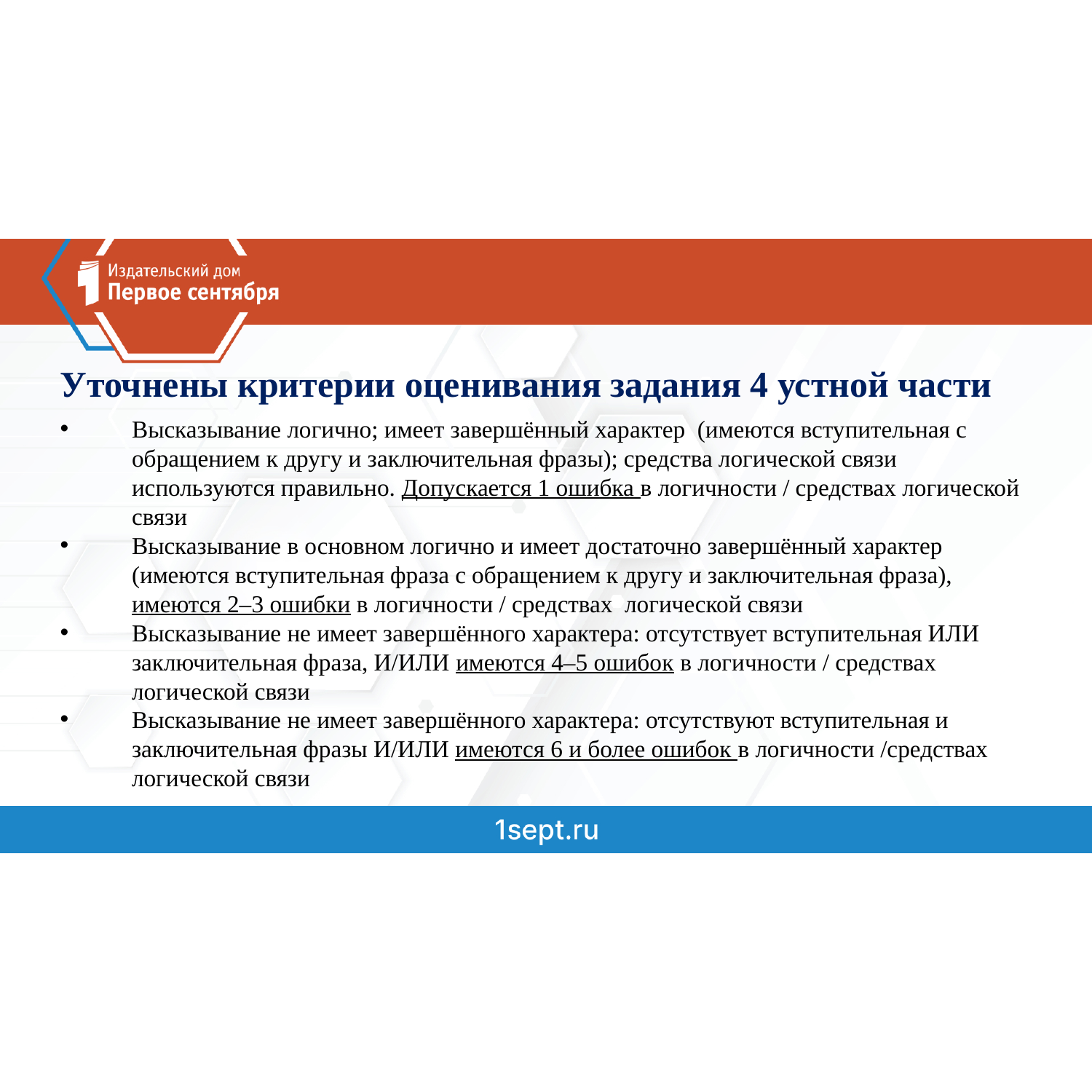

# Уточнены критерии оценивания задания 4 устной части
Высказывание логично; имеет завершённый характер  (имеются вступительная с обращением к другу и заключительная фразы); средства логической связи используются правильно. Допускается 1 ошибка в логичности / средстваx логической связи
Высказывание в основном логично и имеет достаточно завершённый характер (имеются вступительная фраза с обращением к другу и заключительная фраза), имеются 2–3 ошибки в логичности / средстваx  логической связи
Высказывание не имеет завершённого характера: отсутствует вступительная ИЛИ заключительная фраза, И/ИЛИ имеются 4–5 ошибок в логичности / средстваx логической связи
Высказывание не имеет завершённого характера: отсутствуют вступительная и заключительная фразы И/ИЛИ имеются 6 и более ошибок в логичности /средстваx логической связи